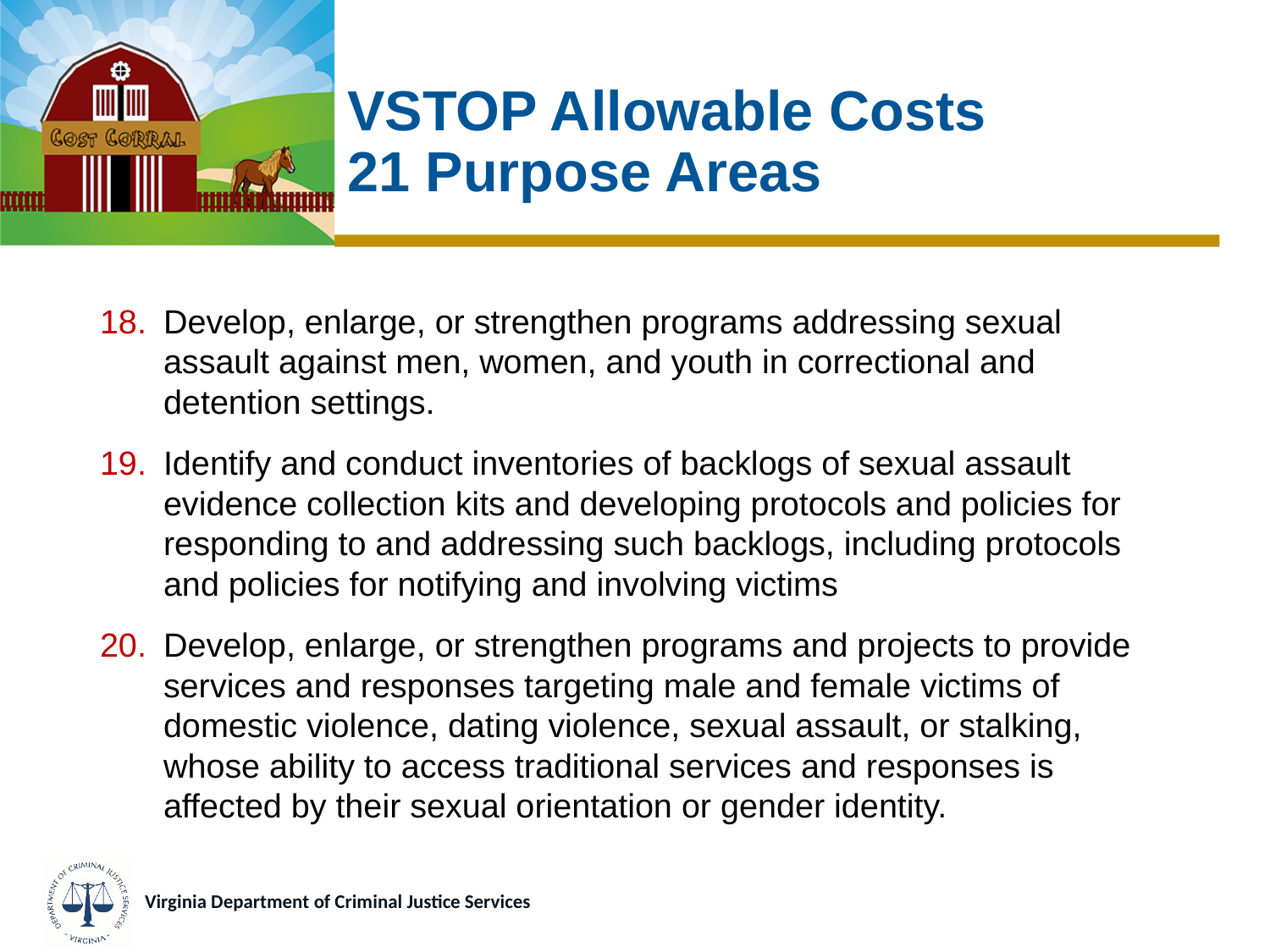

# VSTOP Allowable Costs 21 Purpose Areas
Develop, enlarge, or strengthen programs addressing sexual assault against men, women, and youth in correctional and detention settings.
Identify and conduct inventories of backlogs of sexual assault evidence collection kits and developing protocols and policies for responding to and addressing such backlogs, including protocols and policies for notifying and involving victims
Develop, enlarge, or strengthen programs and projects to provide services and responses targeting male and female victims of domestic violence, dating violence, sexual assault, or stalking, whose ability to access traditional services and responses is affected by their sexual orientation or gender identity.
Virginia Department of Criminal Justice Services